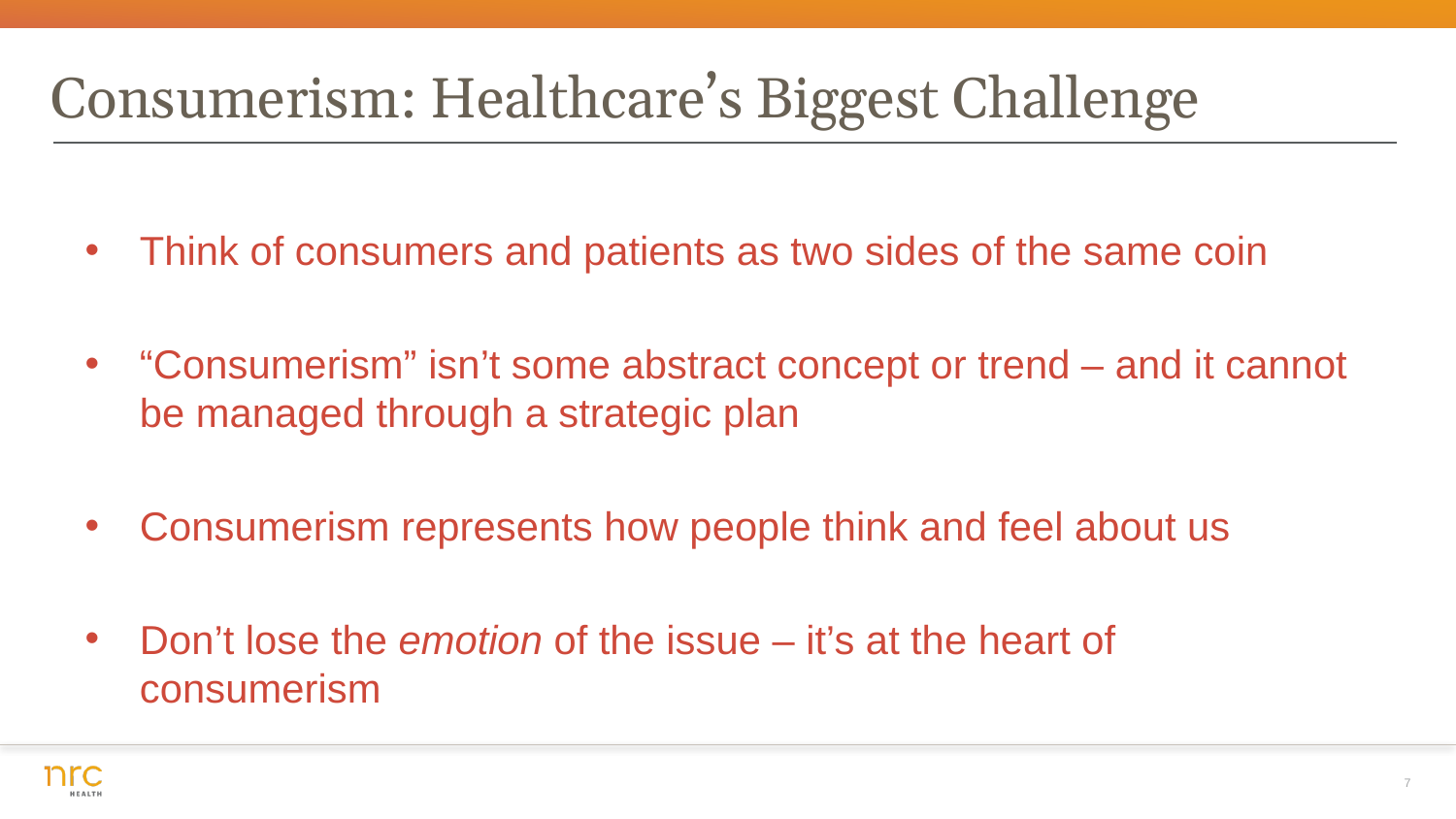

Consumerism: Healthcare’s Biggest Challenge

Think of consumers and patients as two sides of the same coin

“Consumerism” isn’t some abstract concept or trend – and it cannot
be managed through a strategic plan

Consumerism represents how people think and feel about us

Don’t lose the emotion of the issue – it’s at the heart of consumerism

7